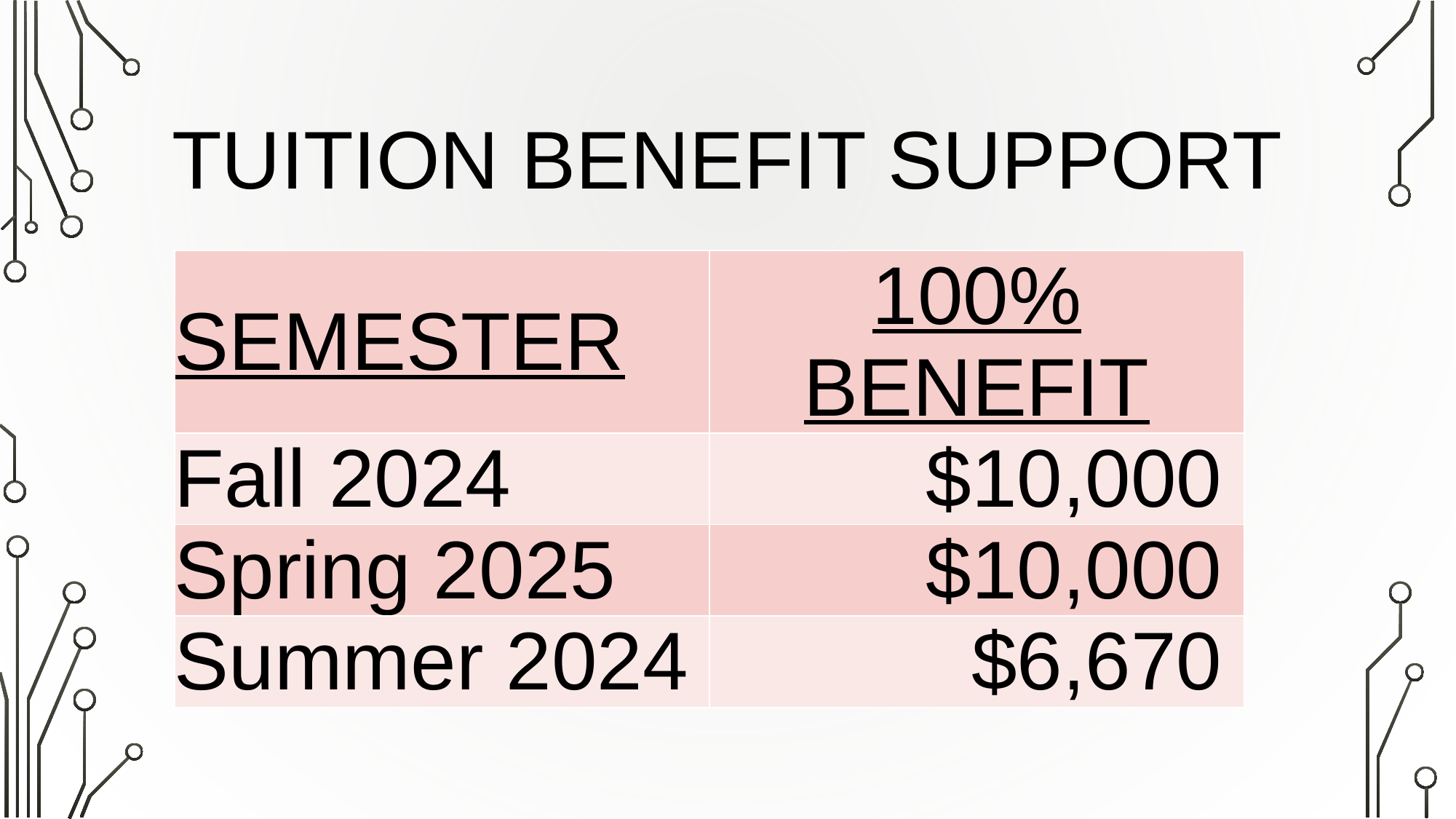

# Tuition Benefit Support
| SEMESTER | 100% BENEFIT |
| --- | --- |
| Fall 2024 | $10,000 |
| Spring 2025 | $10,000 |
| Summer 2024 | $6,670 |